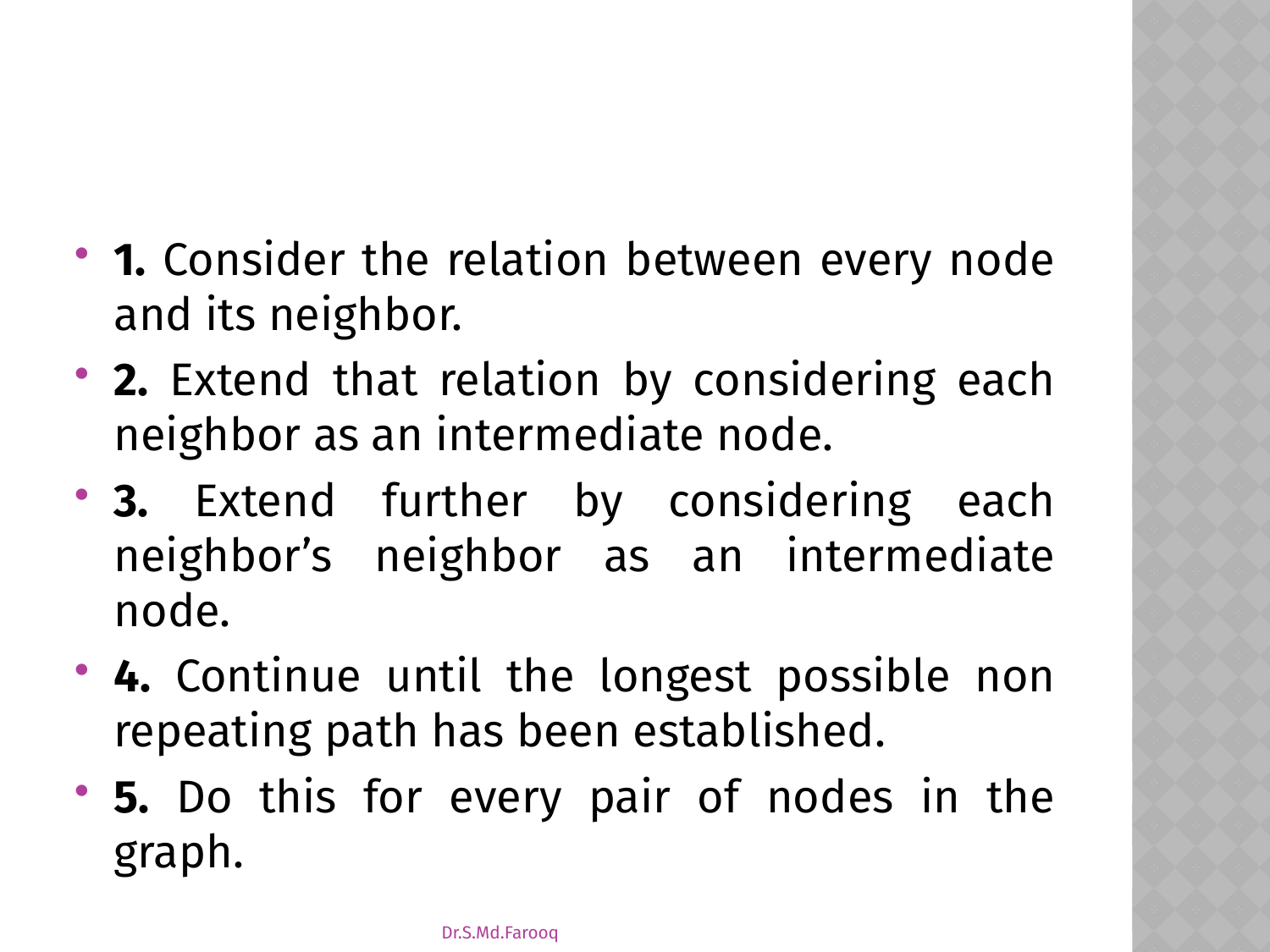

1. Consider the relation between every node and its neighbor.
2. Extend that relation by considering each neighbor as an intermediate node.
3. Extend further by considering each neighbor’s neighbor as an intermediate node.
4. Continue until the longest possible non repeating path has been established.
5. Do this for every pair of nodes in the graph.

Dr.S.Md.Farooq